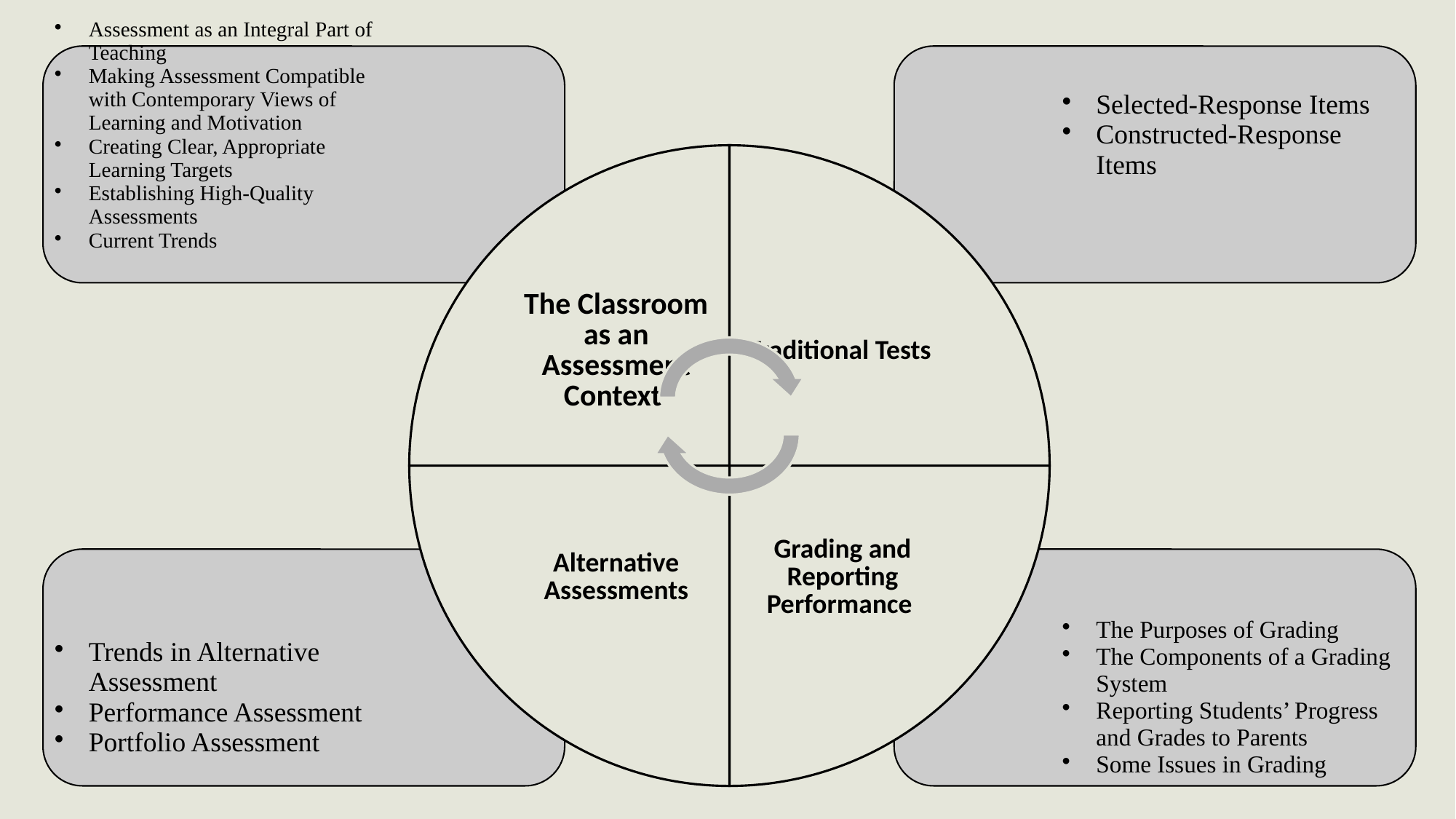

The Classroom as an Assessment Context
Assessment as an Integral Part of Teaching
Traditional Tests
Selected-Response Items
Grading and Reporting Performance
The Purposes of Grading
Alternative Assessments
Trends in Alternative Assessment
Making Assessment Compatible with Contemporary Views of Learning and Motivation
Creating Clear, Appropriate Learning Targets
Establishing High-Quality Assessments
Current Trends
Performance Assessment
Portfolio Assessment
Constructed-Response Items
The Components of a Grading System
Reporting Students’ Progress and Grades to Parents
Some Issues in Grading